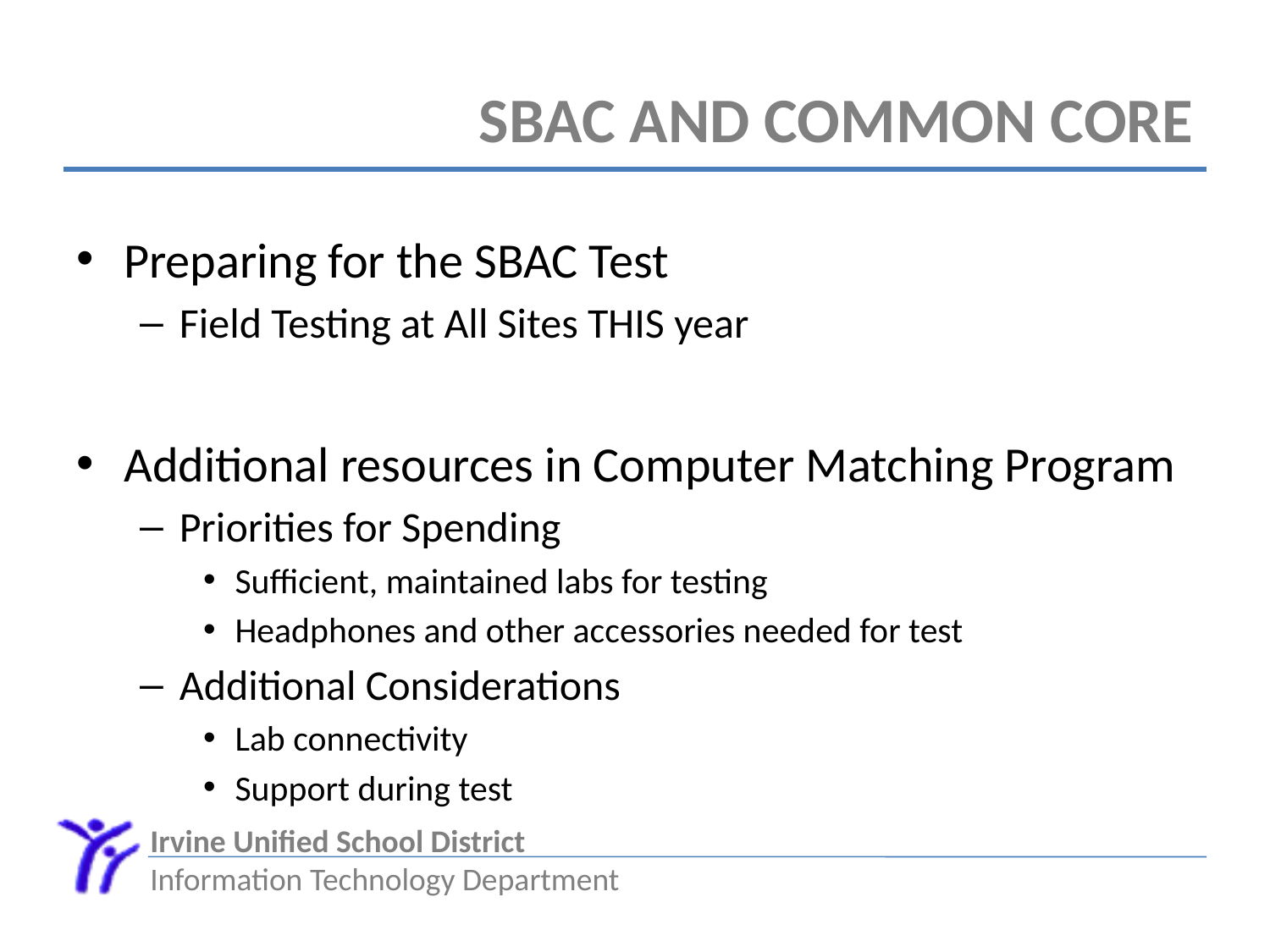

# SBAC and Common Core
Preparing for the SBAC Test
Field Testing at All Sites THIS year

Additional resources in Computer Matching Program
Priorities for Spending
Sufficient, maintained labs for testing
Headphones and other accessories needed for test
Additional Considerations
Lab connectivity
Support during test